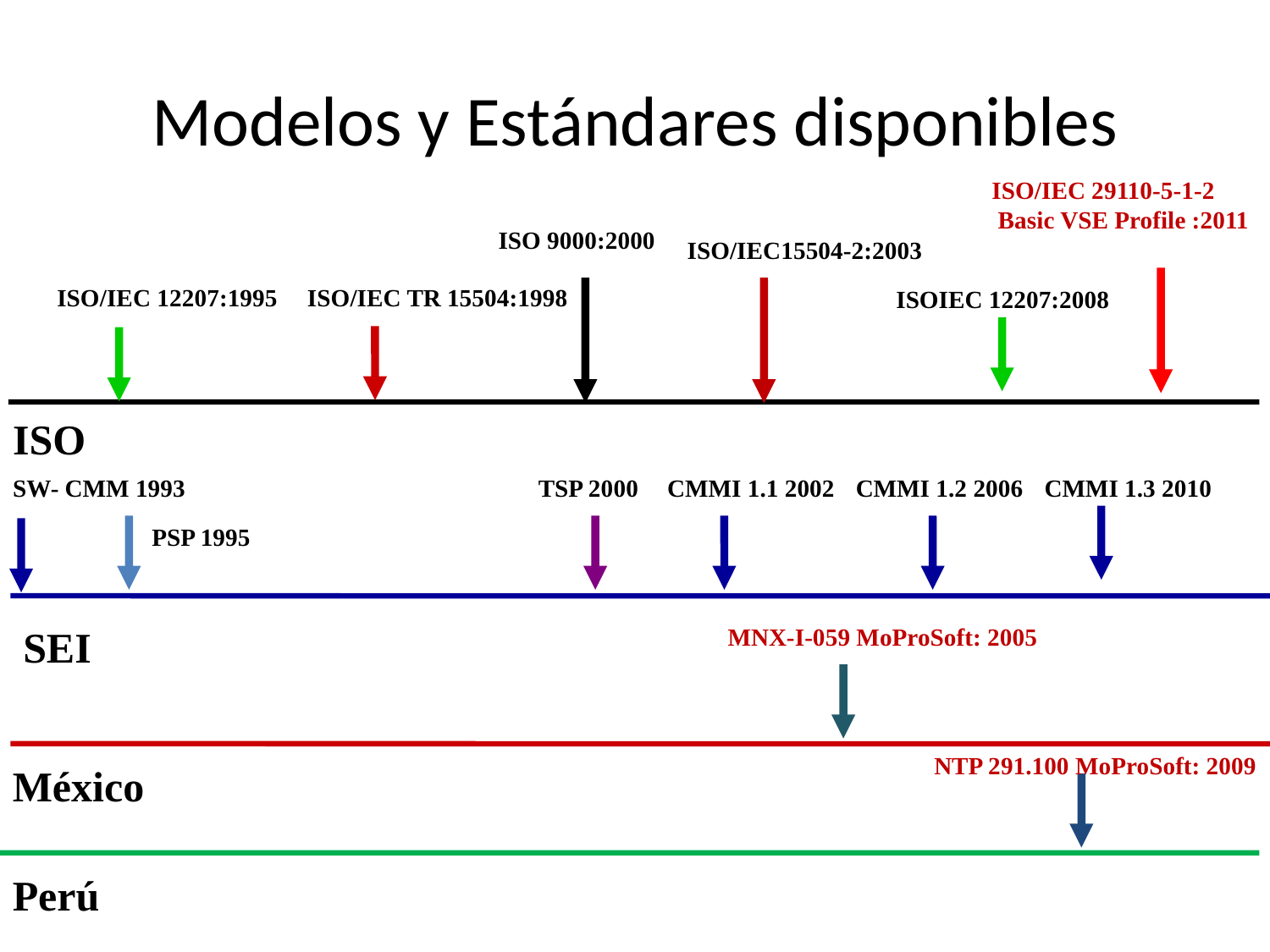

# Modelos y Estándares disponibles
ISO/IEC 29110-5-1-2
 Basic VSE Profile :2011
ISO 9000:2000
ISO/IEC15504-2:2003

ISO/IEC 12207:1995
ISO/IEC TR 15504:1998

ISOIEC 12207:2008

ISO
SW- CMM 1993
TSP 2000
CMMI 1.1 2002
CMMI 1.2 2006
CMMI 1.3 2010

PSP 1995

SEI
MNX-I-059 MoProSoft: 2005

NTP 291.100 MoProSoft: 2009
México

Perú